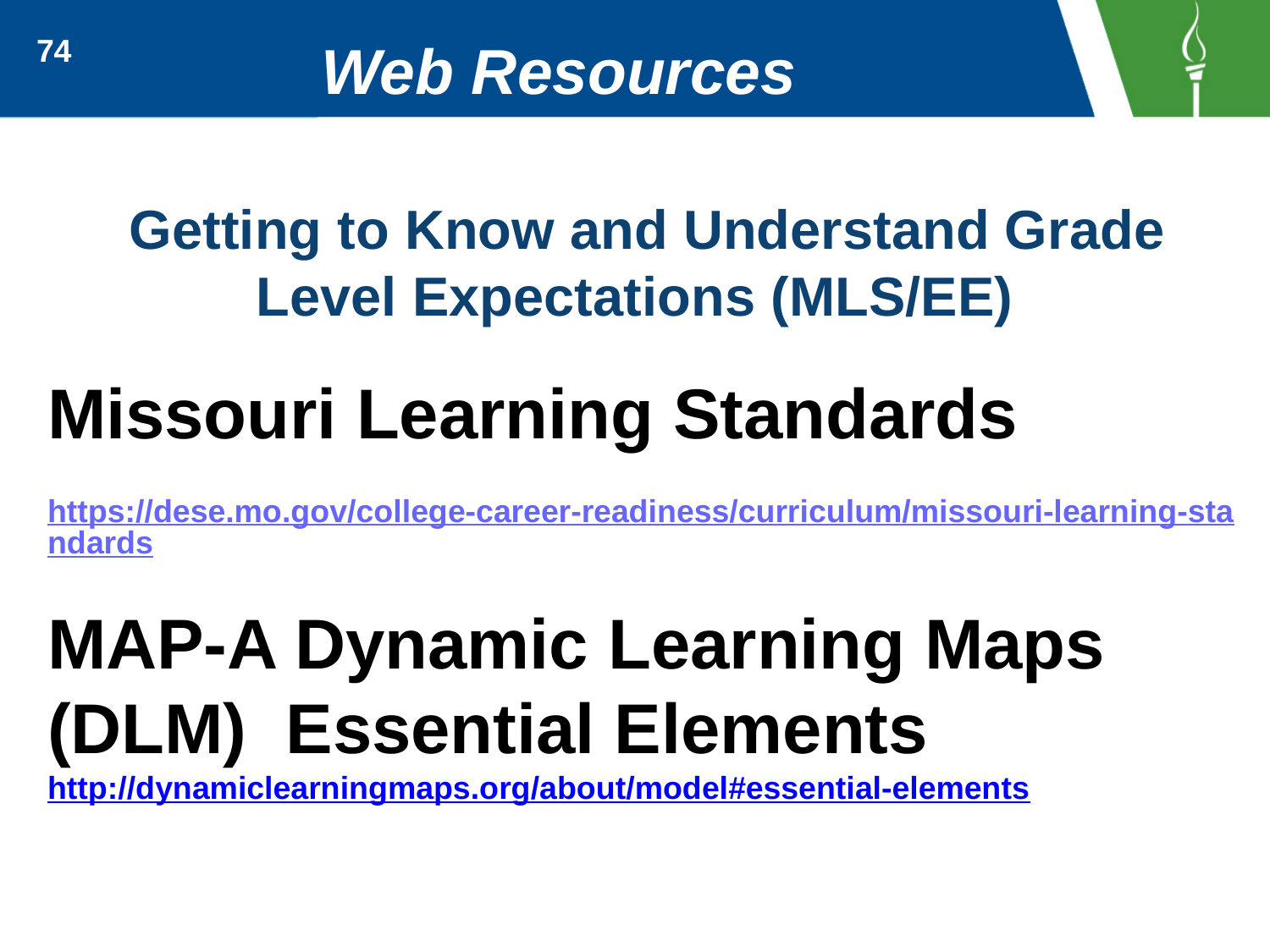

74
Web Resources
# Getting to Know and Understand Grade Level Expectations (MLS/EE)

Missouri Learning Standards

https://dese.mo.gov/college-career-readiness/curriculum/missouri-learning-standards

MAP-A Dynamic Learning Maps (DLM)  Essential Elements
http://dynamiclearningmaps.org/about/model#essential-elements